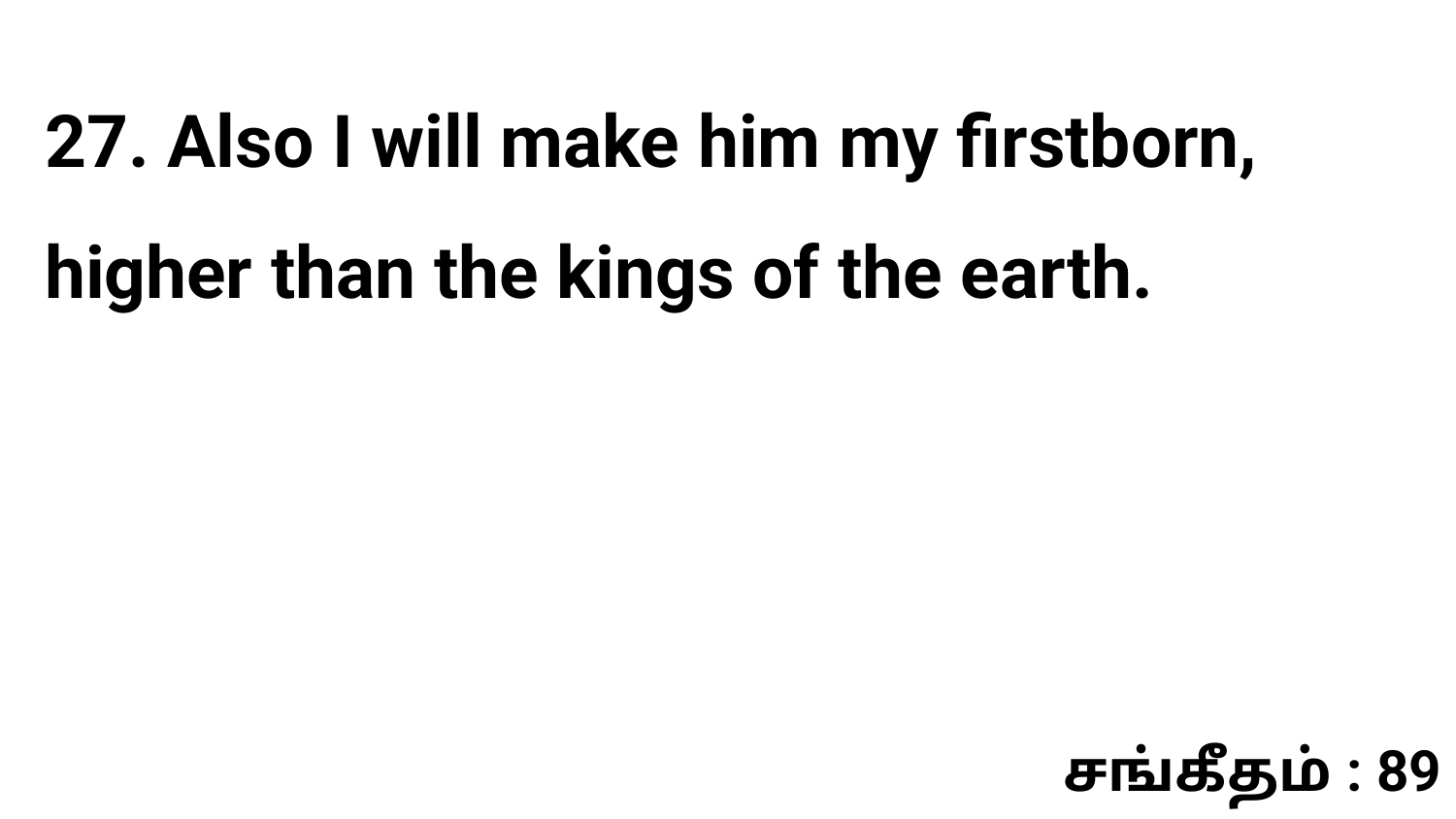

27. Also I will make him my firstborn, higher than the kings of the earth.
சங்கீதம் : 89